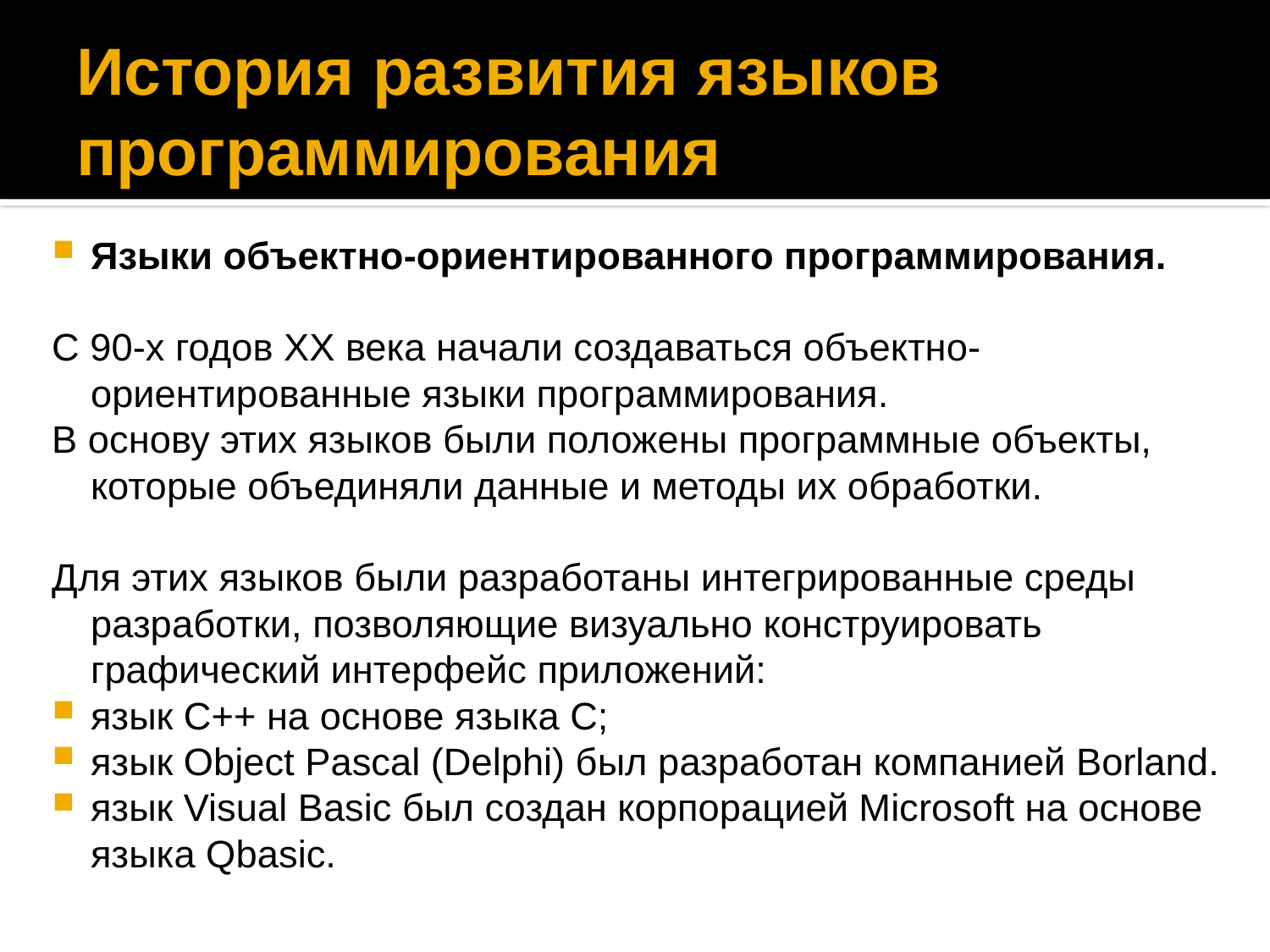

# История развития языков программирования
Языки объектно-ориентированного программирования.

С 90-х годов XX века начали создаваться объектно-ориентированные языки программирования.
В основу этих языков были положены программные объекты, которые объединяли данные и методы их обработки.

Для этих языков были разработаны интегрированные среды разработки, позволяющие визуально конструировать графический интерфейс приложений:
язык С++ на основе языка С;
язык Object Pascal (Delphi) был разработан компанией Borland.
язык Visual Basic был создан корпорацией Microsoft на основе языка Qbasic.